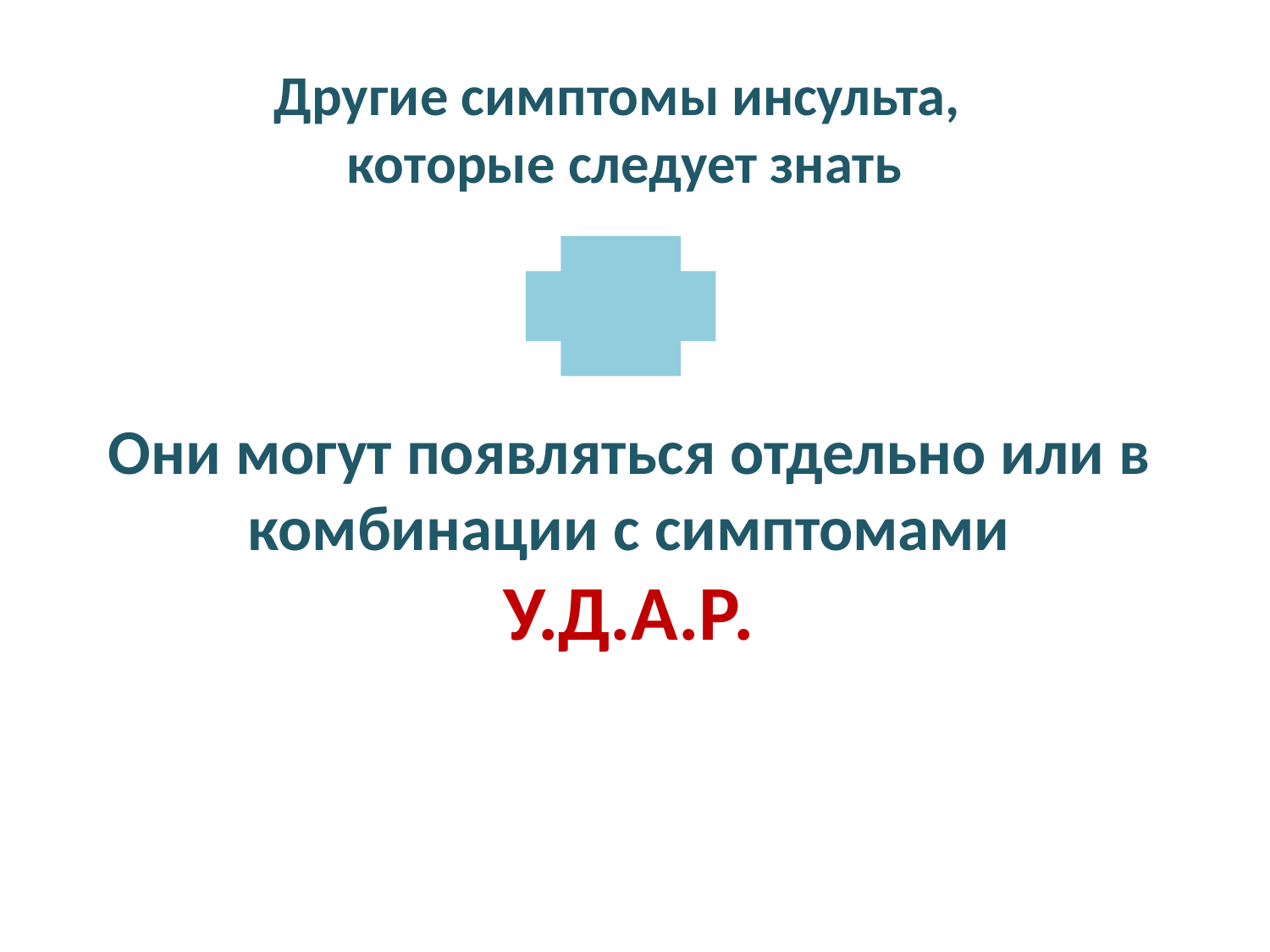

Другие симптомы инсульта, которые следует знать

Они могут появляться отдельно или в комбинации с симптомами
У.Д.А.Р.